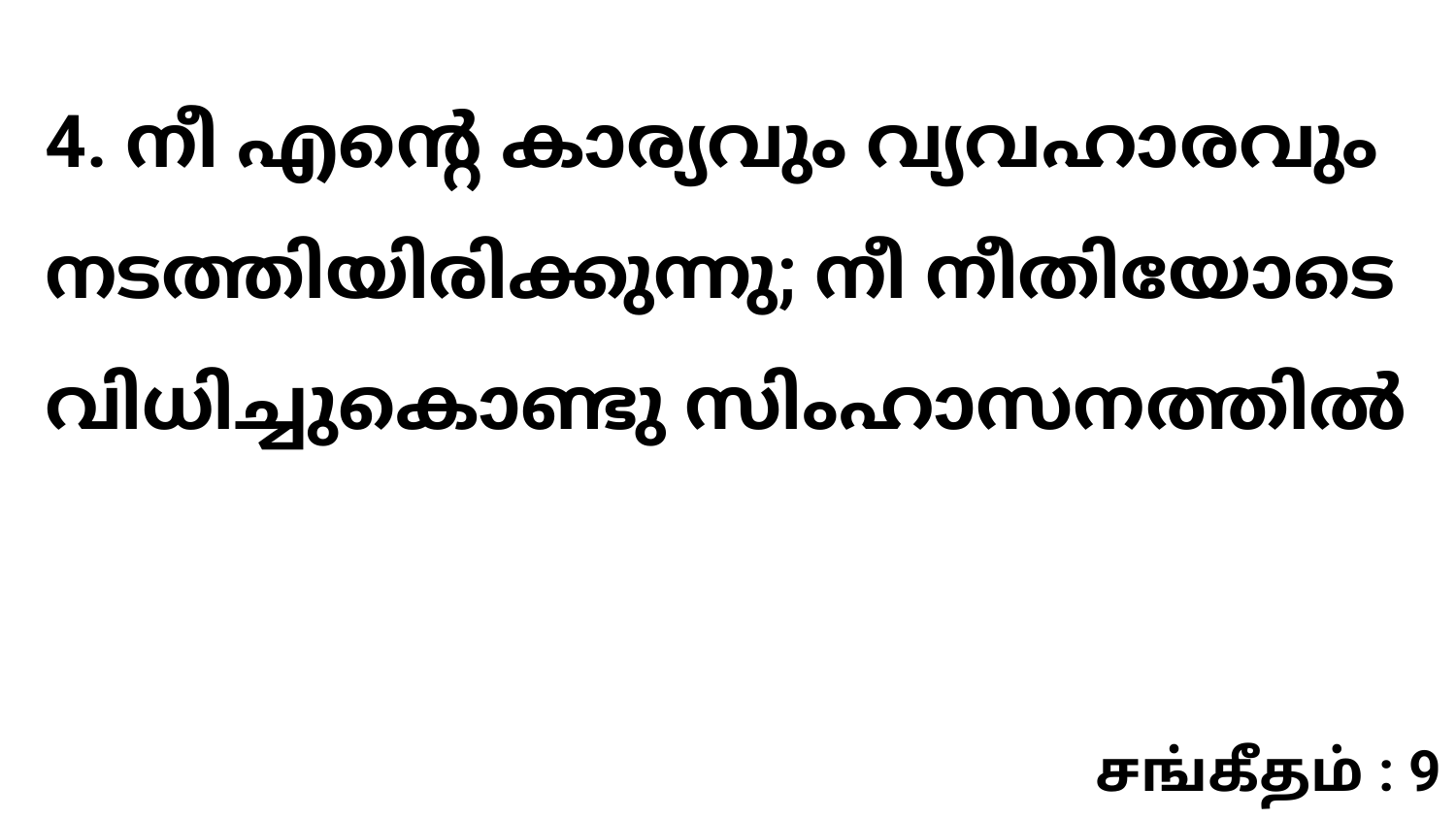

4. നീ എന്റെ കാര്യവും വ്യവഹാരവും നടത്തിയിരിക്കുന്നു; നീ നീതിയോടെ വിധിച്ചുകൊണ്ടു സിംഹാസനത്തിൽ
சங்கீதம் : 9